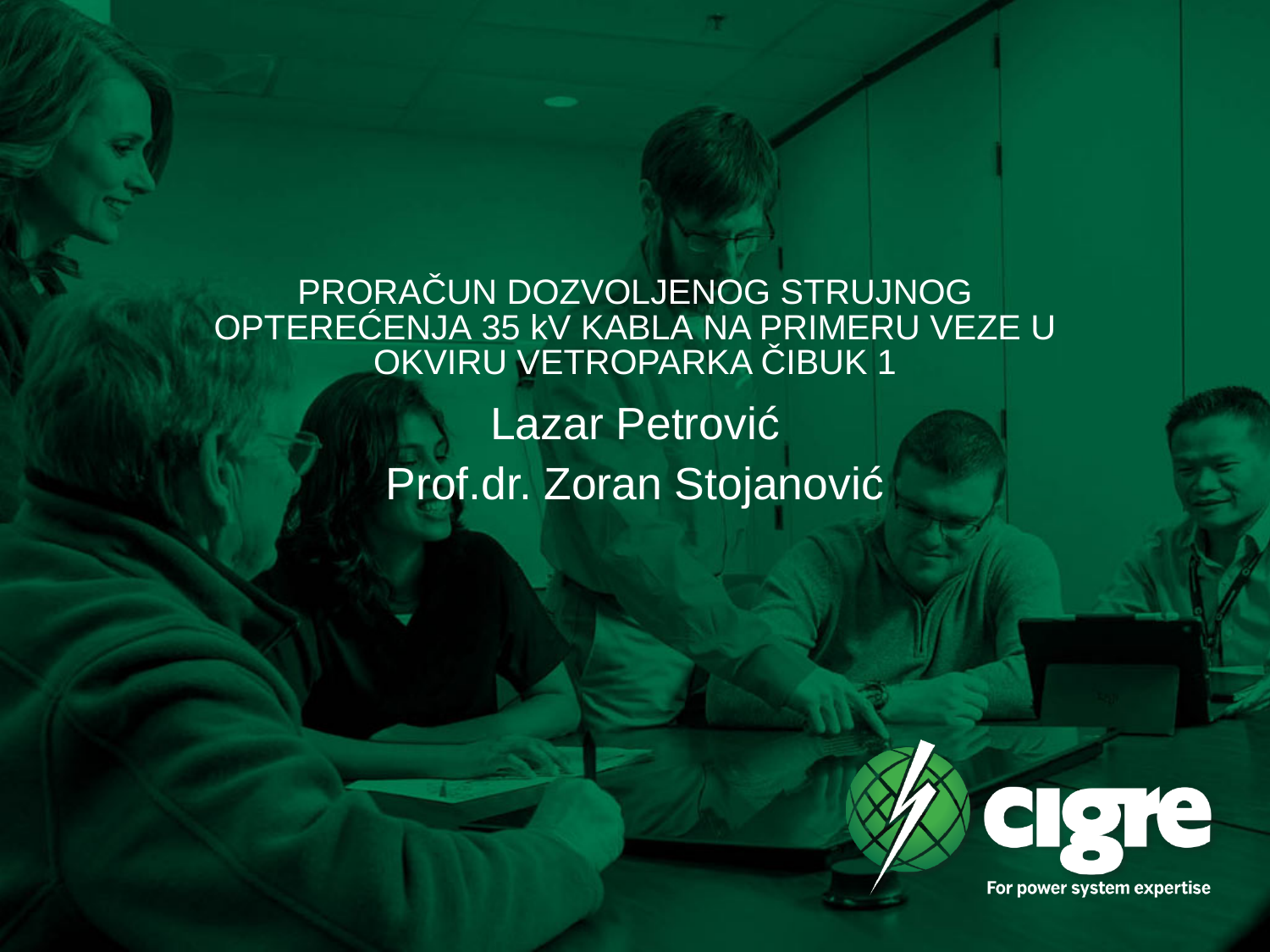

# PRОRАČUN DОZVОLЈЕNOG STRUЈNOG ОPTЕRЕĆЕNJА 35 kV KАBLА NA PRIMERU VEZE U OKVIRU VETROPARKA ČIBUK 1
Lazar Petrović
Prof.dr. Zoran Stojanović